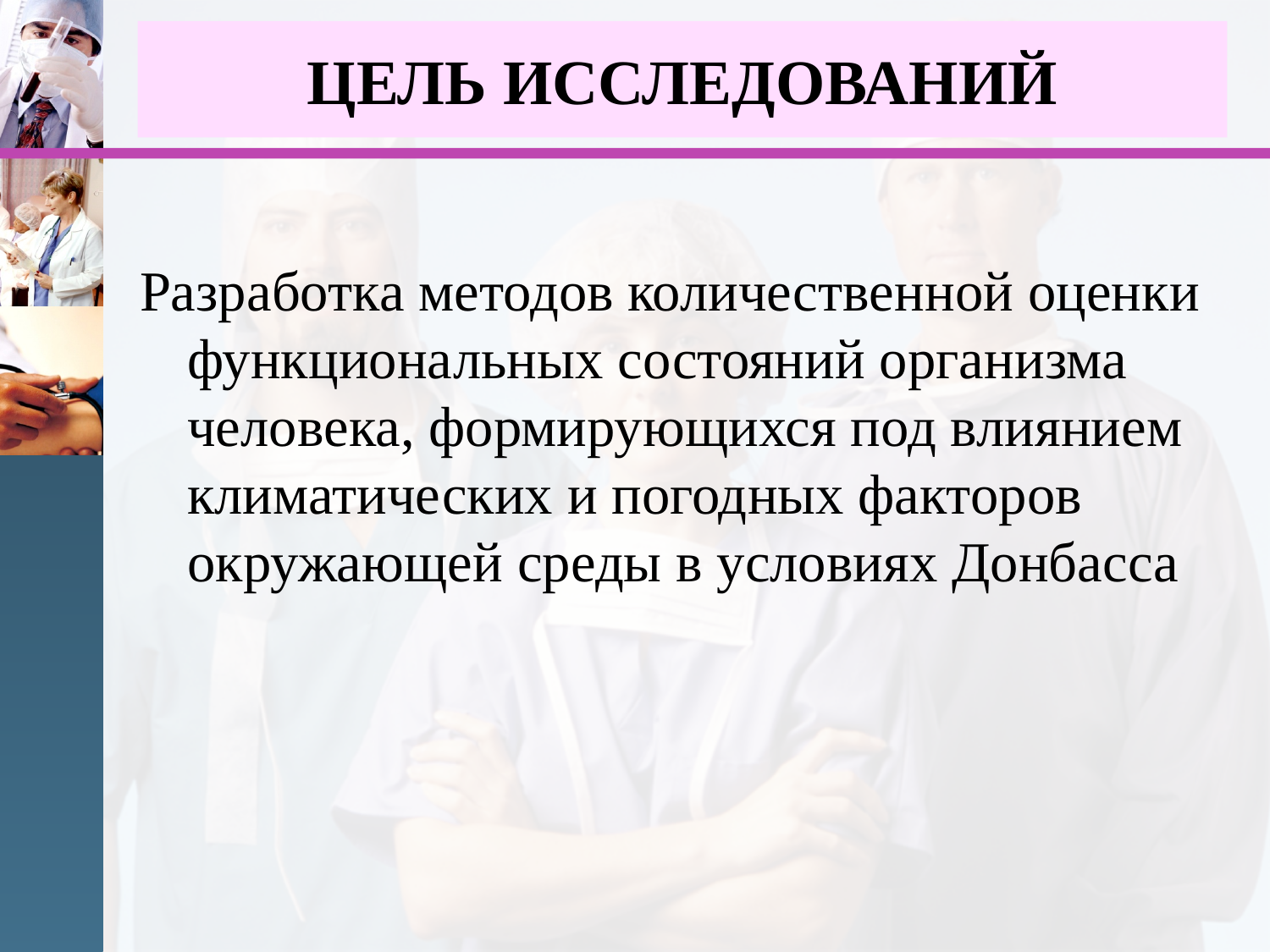

# ЦЕЛЬ ИССЛЕДОВАНИЙ

Разработка методов количественной оценки функциональных состояний организма человека, формирующихся под влиянием климатических и погодных факторов окружающей среды в условиях Донбасса